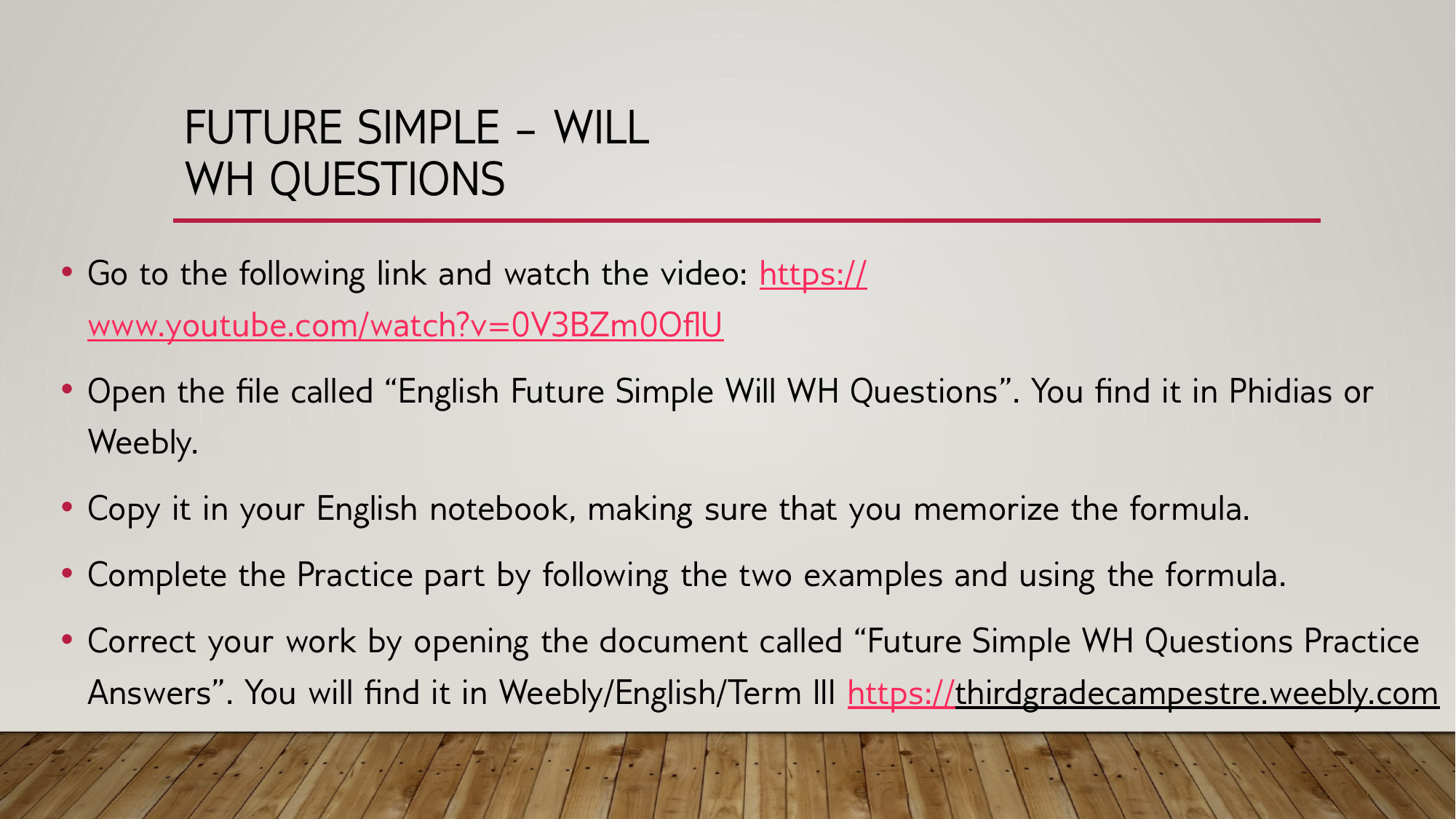

# Future Simple – Will Wh Questions
Go to the following link and watch the video: https://www.youtube.com/watch?v=0V3BZm0OflU
Open the file called “English Future Simple Will WH Questions”. You find it in Phidias or Weebly.
Copy it in your English notebook, making sure that you memorize the formula.
Complete the Practice part by following the two examples and using the formula.
Correct your work by opening the document called “Future Simple WH Questions Practice Answers”. You will find it in Weebly/English/Term III https://thirdgradecampestre.weebly.com